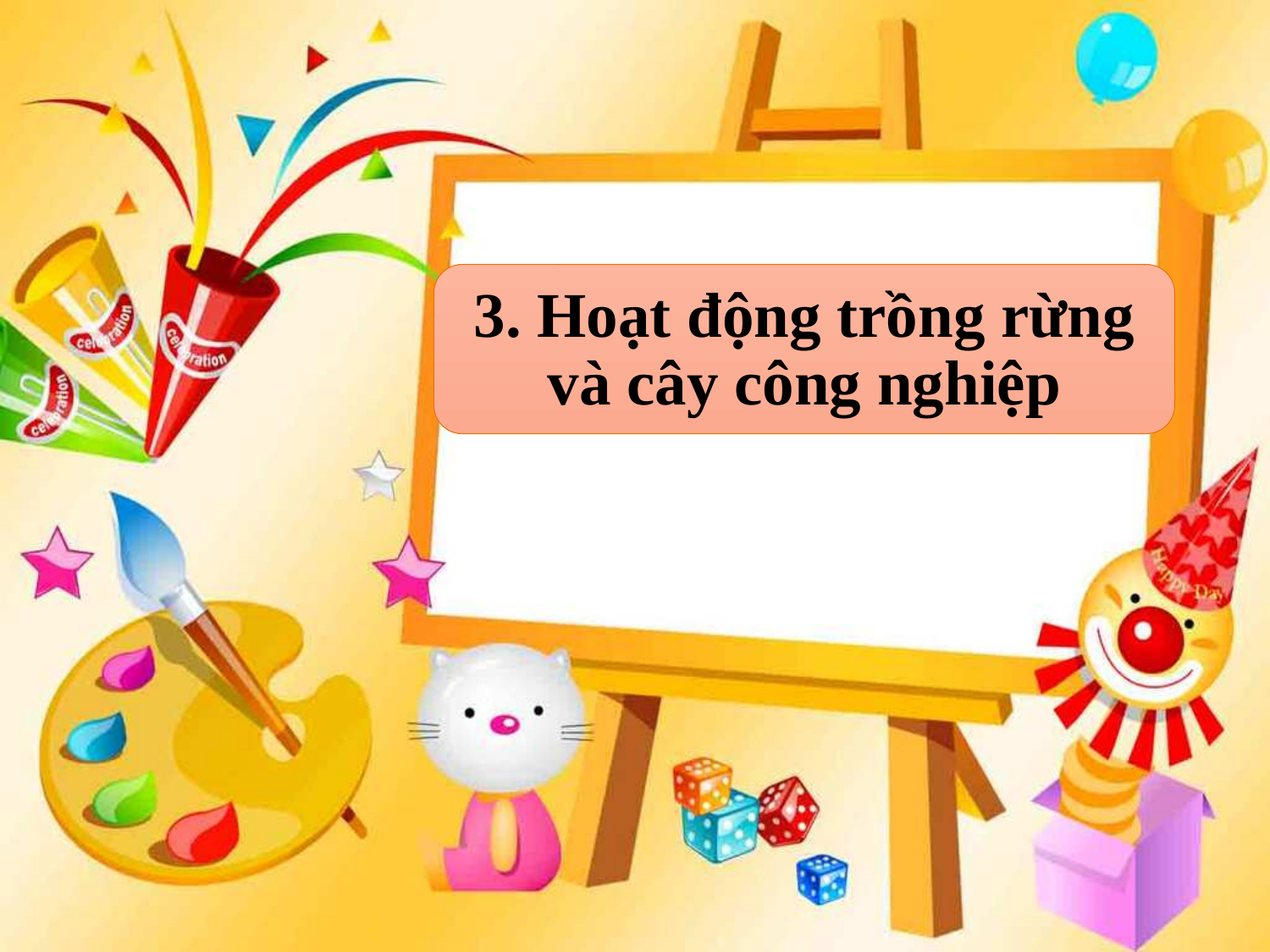

#
3. Hoạt động trồng rừng và cây công nghiệp